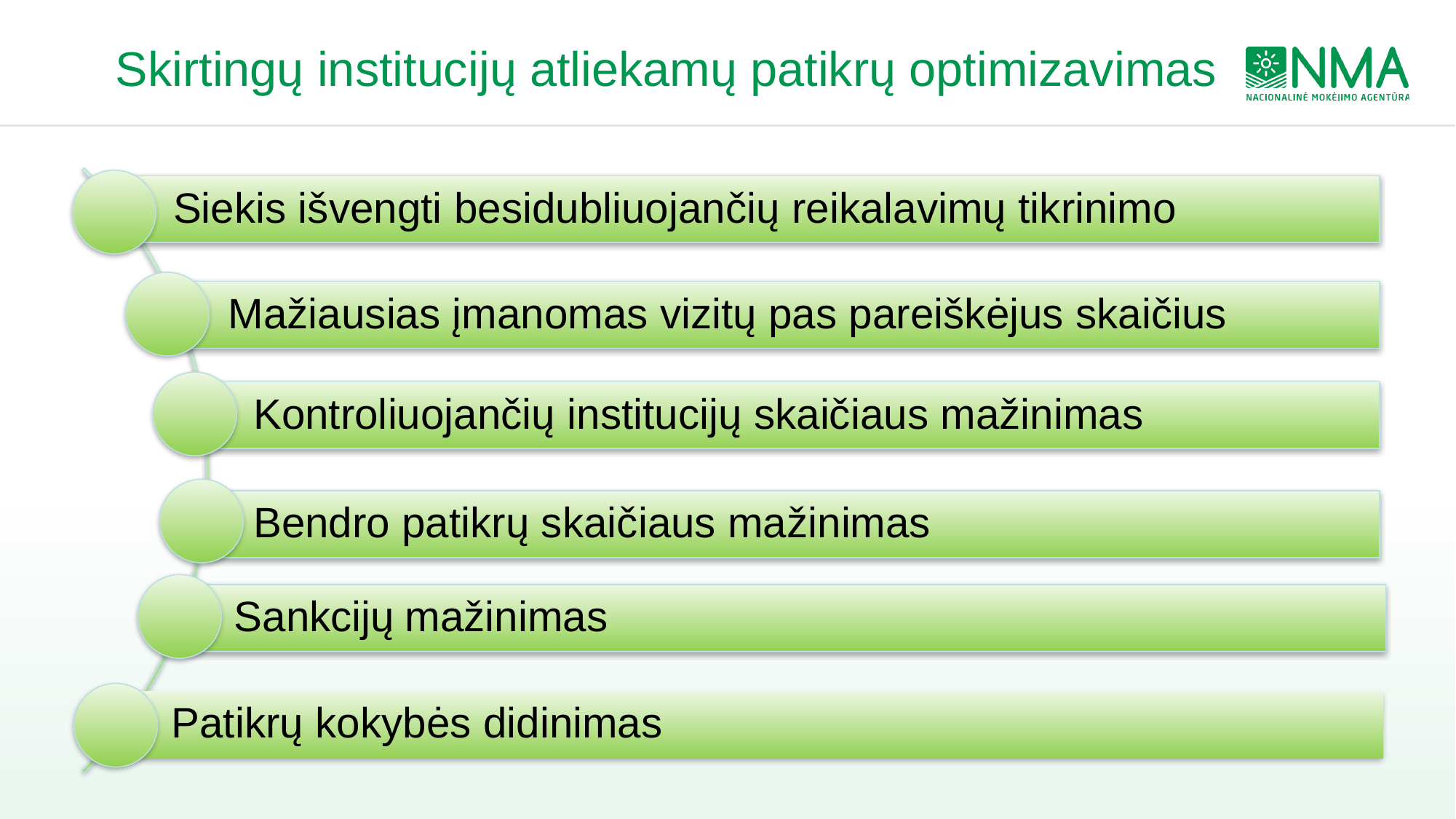

# Skirtingų institucijų atliekamų patikrų optimizavimas
Siekis išvengti besidubliuojančių reikalavimų tikrinimo
Mažiausias įmanomas vizitų pas pareiškėjus skaičius
Kontroliuojančių institucijų skaičiaus mažinimas
Bendro patikrų skaičiaus mažinimas
Sankcijų mažinimas
Patikrų kokybės didinimas